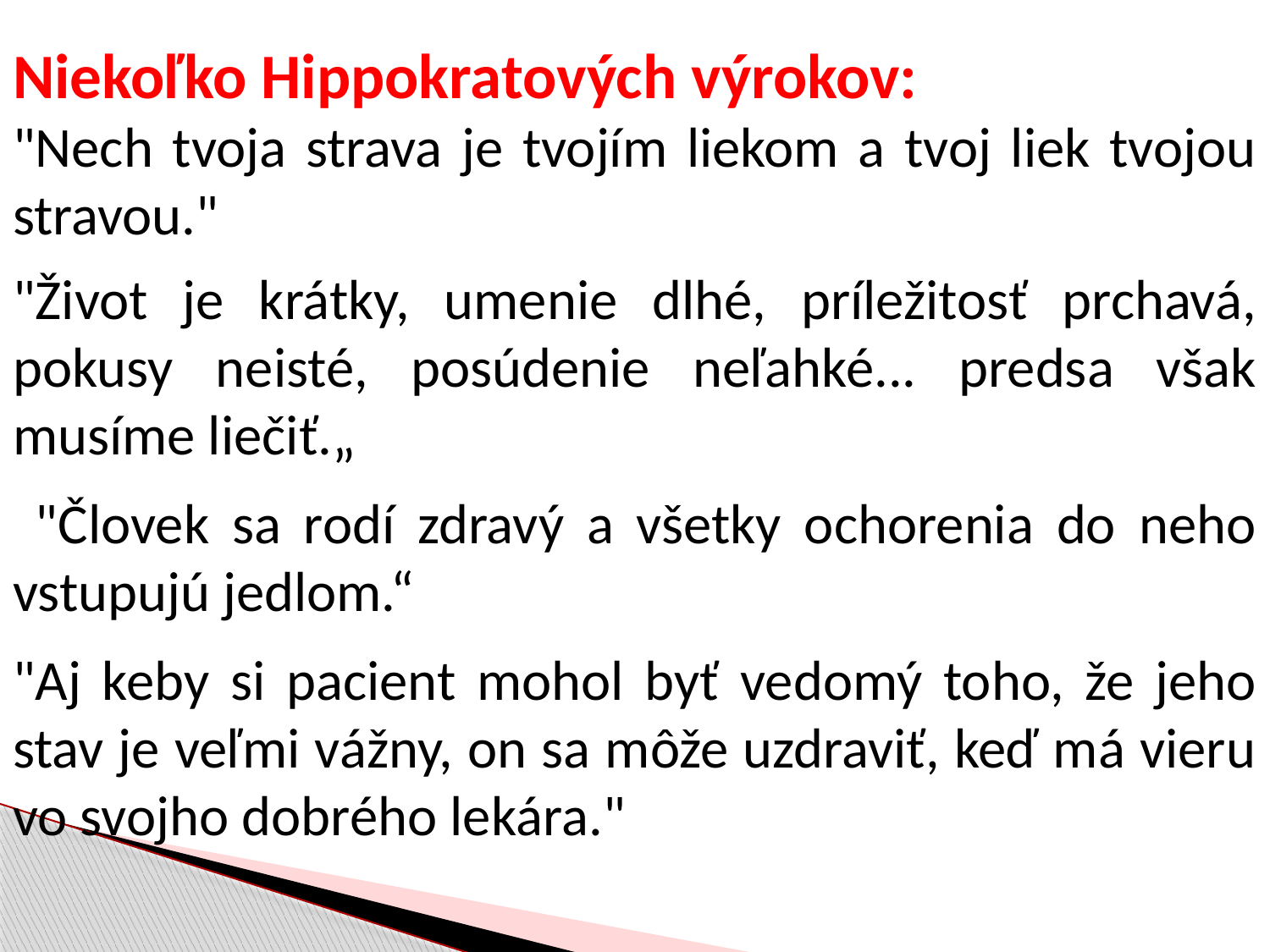

Niekoľko Hippokratových výrokov:
"Nech tvoja strava je tvojím liekom a tvoj liek tvojou stravou."

"Život je krátky, umenie dlhé, príležitosť prchavá, pokusy neisté, posúdenie neľahké... predsa však musíme liečiť.„

 "Človek sa rodí zdravý a všetky ochorenia do neho vstupujú jedlom.“

"Aj keby si pacient mohol byť vedomý toho, že jeho stav je veľmi vážny, on sa môže uzdraviť, keď má vieru vo svojho dobrého lekára."